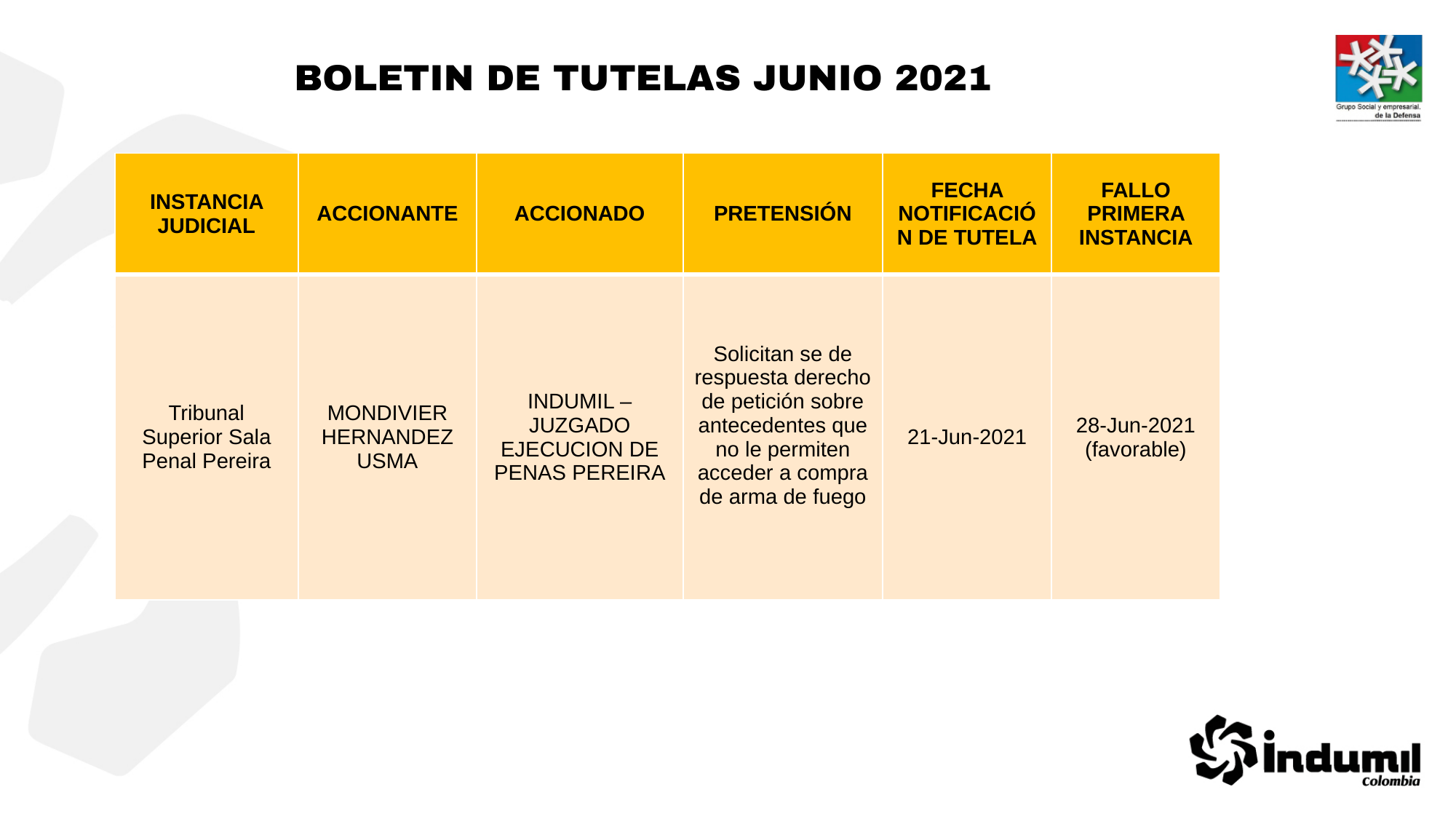

BOLETIN DE TUTELAS JUNIO 2021
| INSTANCIA JUDICIAL | ACCIONANTE | ACCIONADO | PRETENSIÓN | FECHA NOTIFICACIÓN DE TUTELA | FALLO PRIMERA INSTANCIA |
| --- | --- | --- | --- | --- | --- |
| Tribunal Superior Sala Penal Pereira | MONDIVIER HERNANDEZ USMA | INDUMIL – JUZGADO EJECUCION DE PENAS PEREIRA | Solicitan se de respuesta derecho de petición sobre antecedentes que no le permiten acceder a compra de arma de fuego | 21-Jun-2021 | 28-Jun-2021 (favorable) |